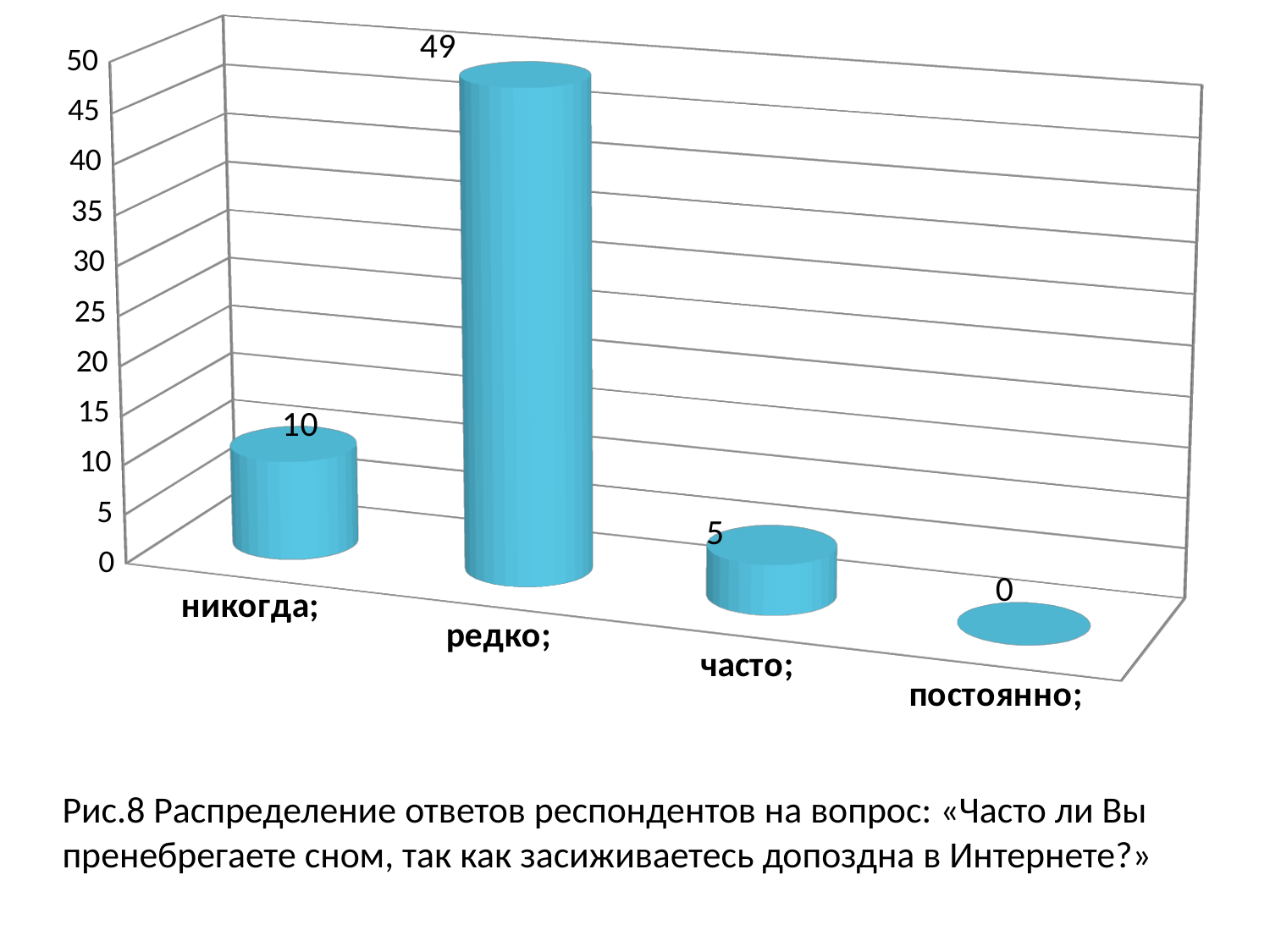

[unsupported chart]

# Рис.8 Распределение ответов респондентов на вопрос: «Часто ли Вы пренебрегаете сном, так как засиживаетесь допоздна в Интернете?»